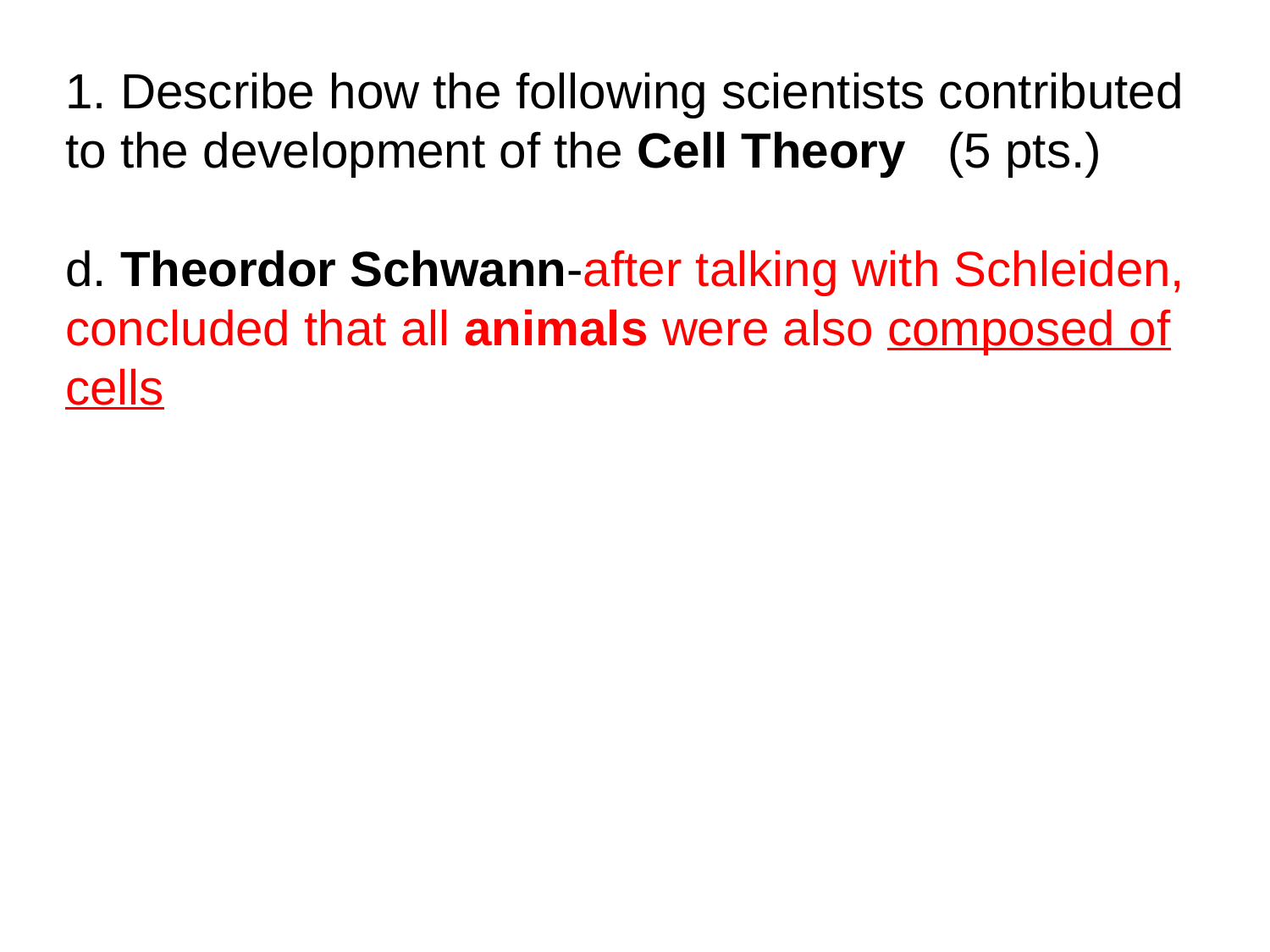

1. Describe how the following scientists contributed to the development of the Cell Theory   (5 pts.)

d. Theordor Schwann-after talking with Schleiden, concluded that all animals were also composed of cells